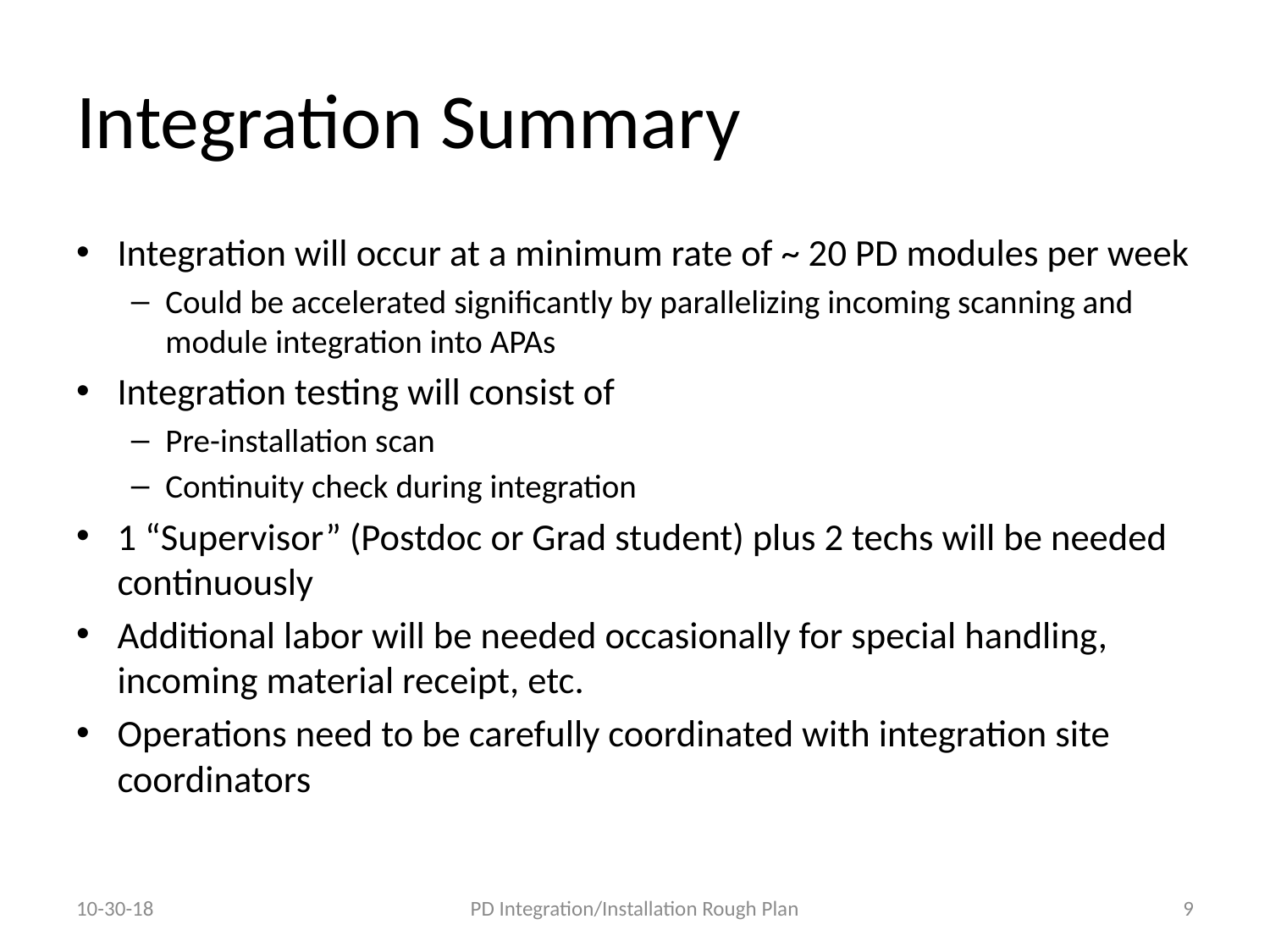

# Integration Summary
Integration will occur at a minimum rate of ~ 20 PD modules per week
Could be accelerated significantly by parallelizing incoming scanning and module integration into APAs
Integration testing will consist of
Pre-installation scan
Continuity check during integration
1 “Supervisor” (Postdoc or Grad student) plus 2 techs will be needed continuously
Additional labor will be needed occasionally for special handling, incoming material receipt, etc.
Operations need to be carefully coordinated with integration site coordinators

10-30-18
PD Integration/Installation Rough Plan
9